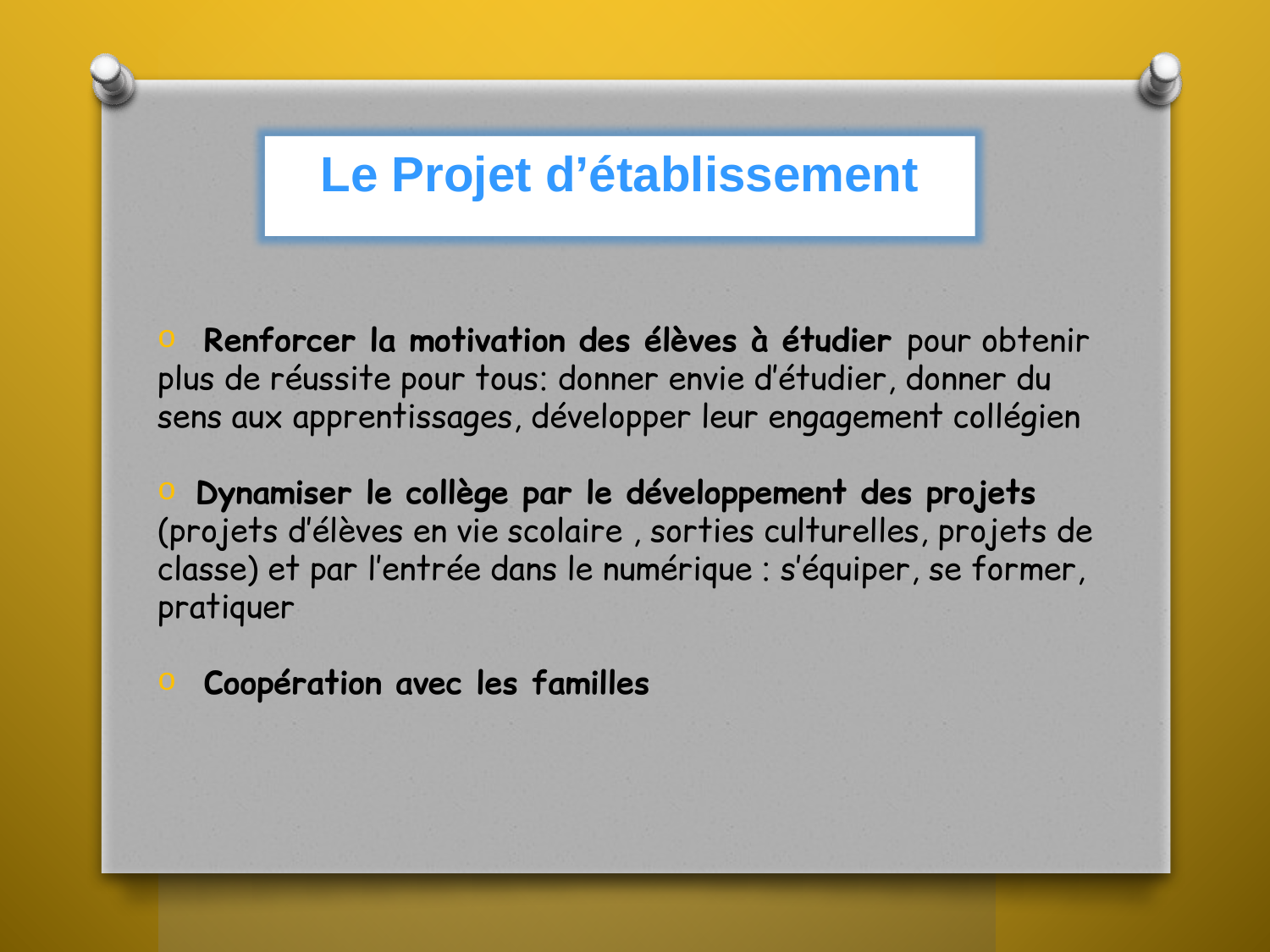

Renforcer la motivation des élèves à étudier pour obtenir plus de réussite pour tous: donner envie d’étudier, donner du sens aux apprentissages, développer leur engagement collégien

  Dynamiser le collège par le développement des projets (projets d’élèves en vie scolaire , sorties culturelles, projets de classe) et par l’entrée dans le numérique : s’équiper, se former, pratiquer

  Coopération avec les familles

Le Projet d’établissement